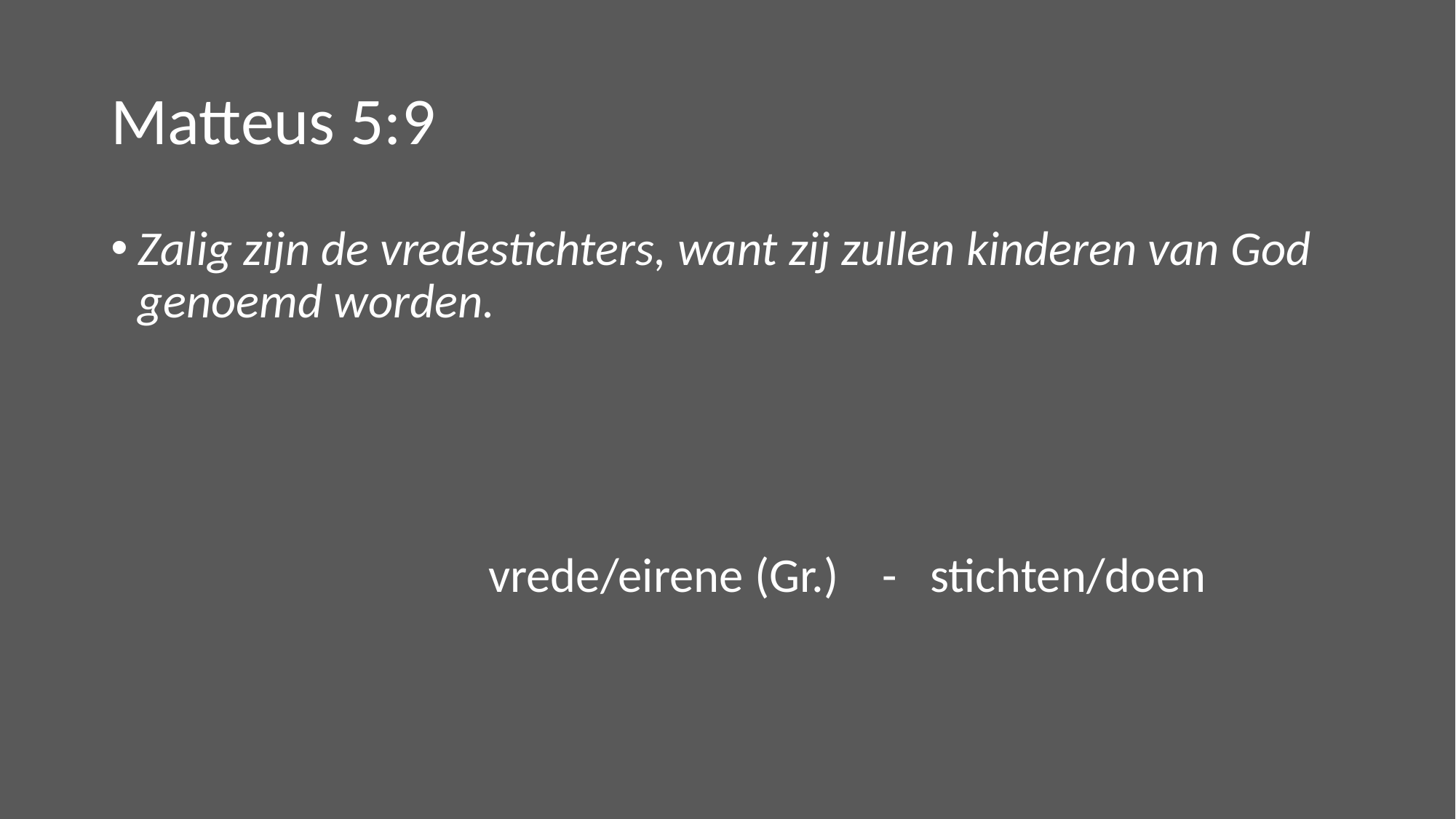

# Matteus 5:9
Zalig zijn de vredestichters, want zij zullen kinderen van God genoemd worden.

vrede/eirene (Gr.)    -   stichten/doen